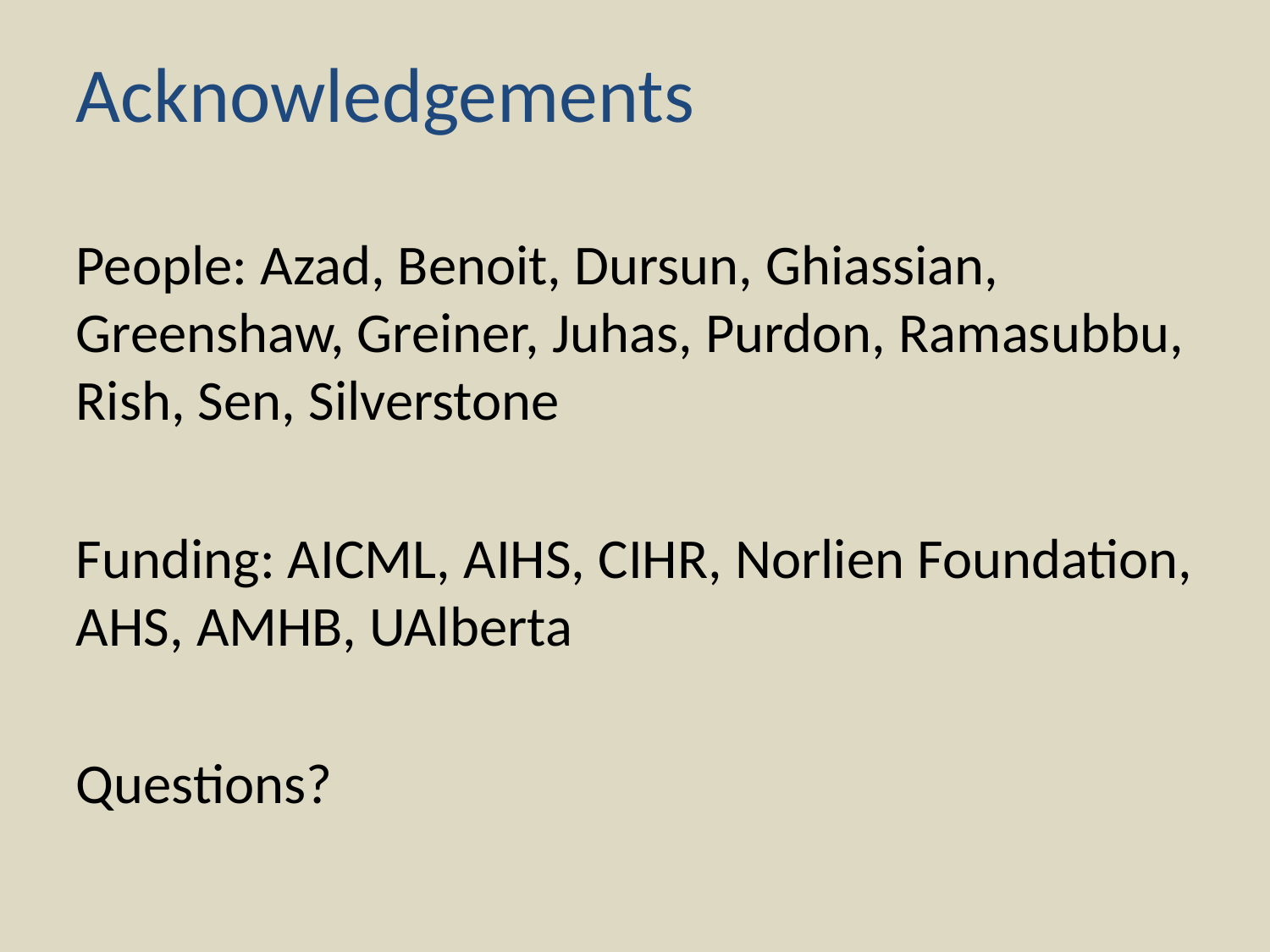

# Acknowledgements
People: Azad, Benoit, Dursun, Ghiassian, Greenshaw, Greiner, Juhas, Purdon, Ramasubbu, Rish, Sen, Silverstone

Funding: AICML, AIHS, CIHR, Norlien Foundation, AHS, AMHB, UAlberta

Questions?